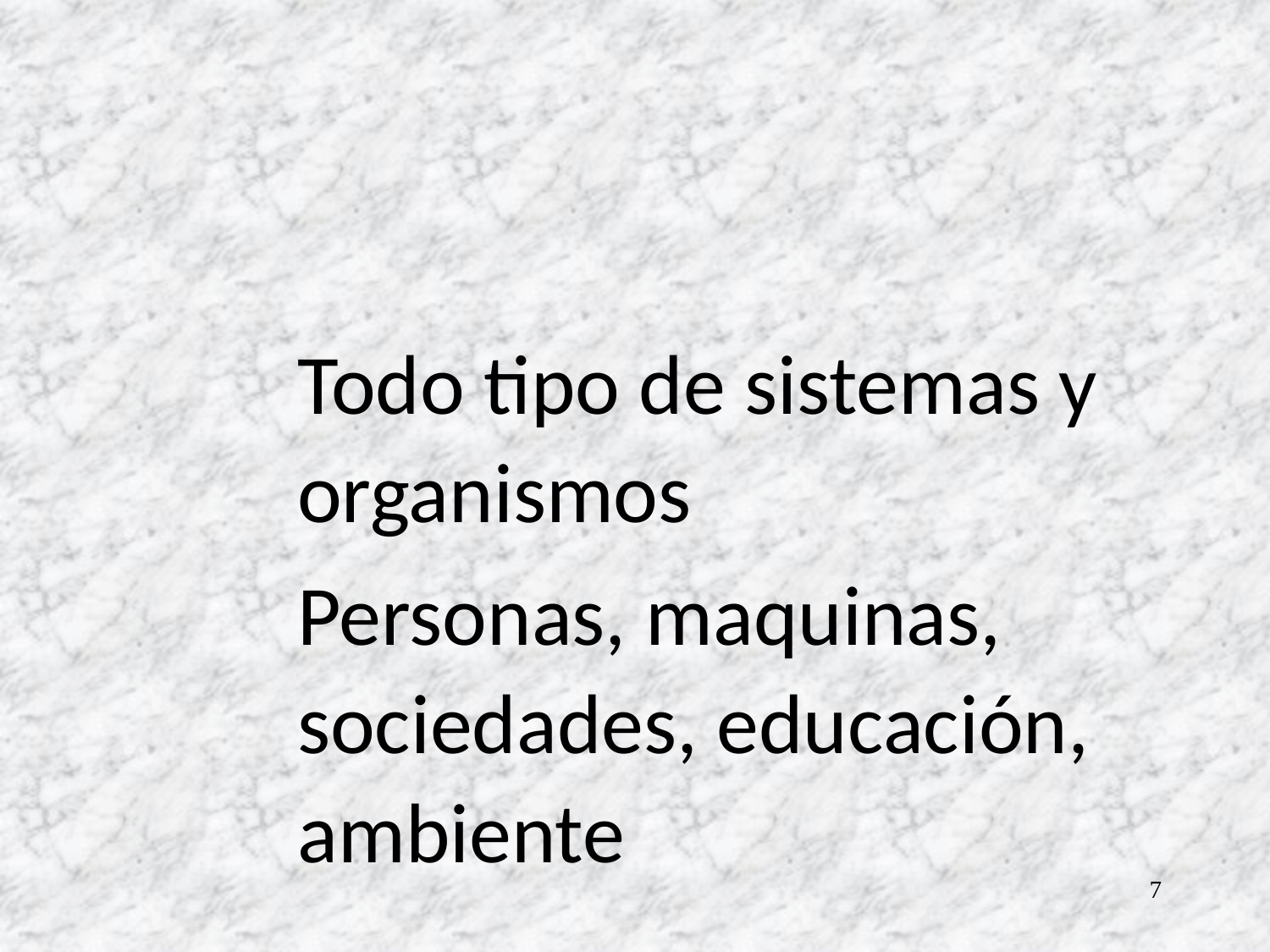

Todo tipo de sistemas y organismos
Personas, maquinas, sociedades, educación, ambiente
7